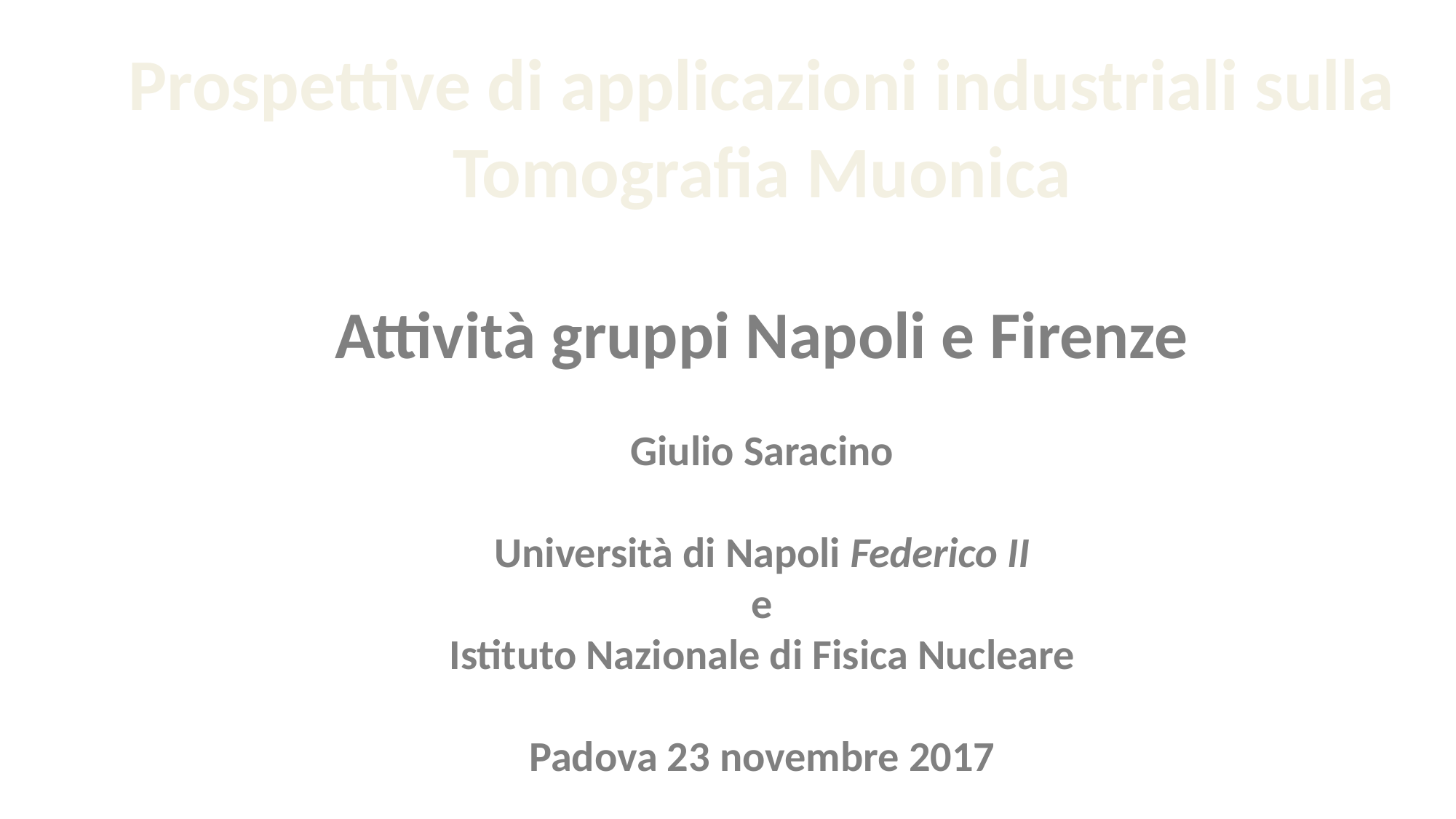

Prospettive di applicazioni industriali sulla Tomografia Muonica

Attività gruppi Napoli e Firenze

Giulio Saracino

Università di Napoli Federico II
e
Istituto Nazionale di Fisica Nucleare

Padova 23 novembre 2017